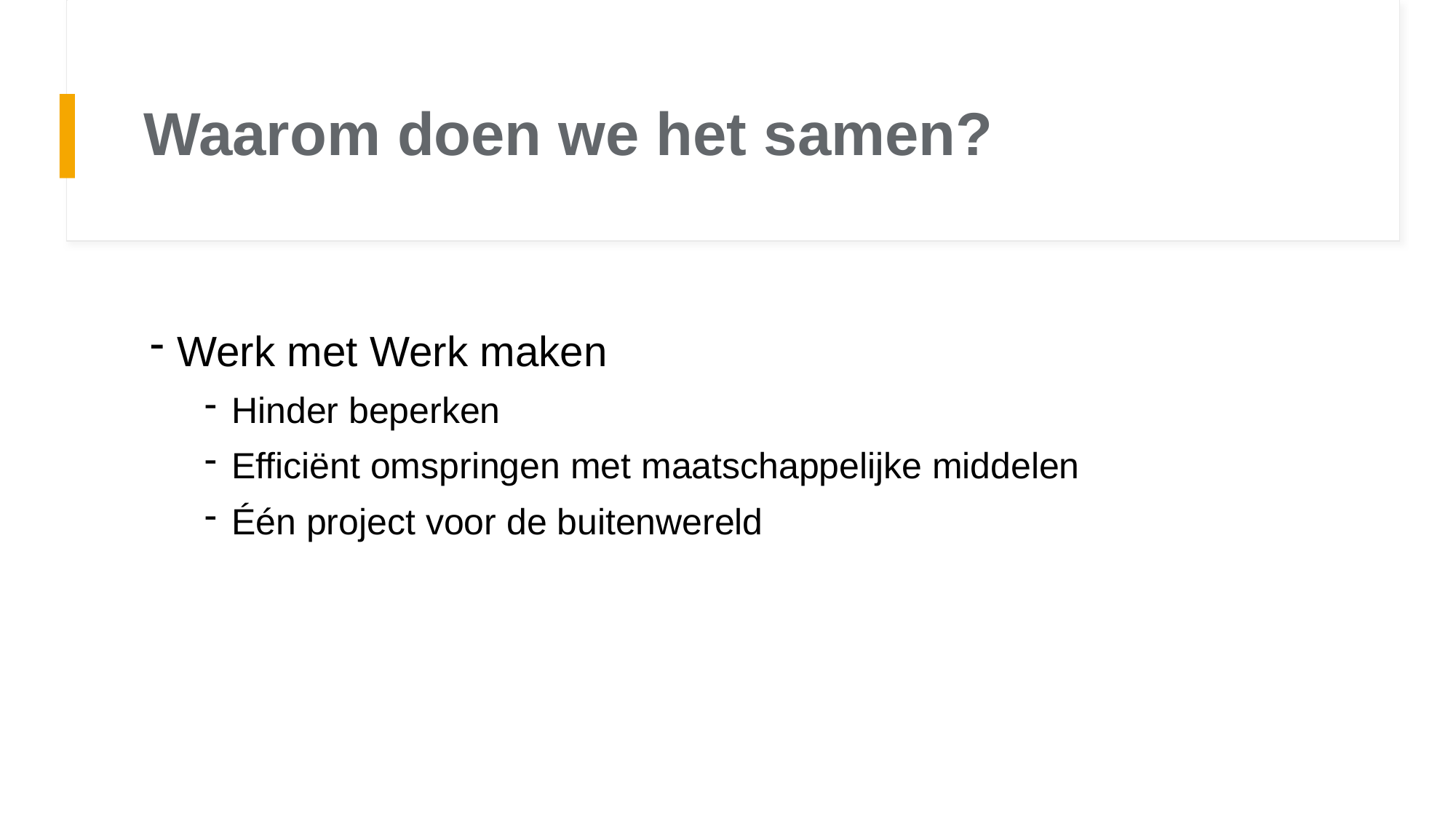

# Waarom doen we het samen?

Werk met Werk maken
Hinder beperken
Efficiënt omspringen met maatschappelijke middelen
Één project voor de buitenwereld